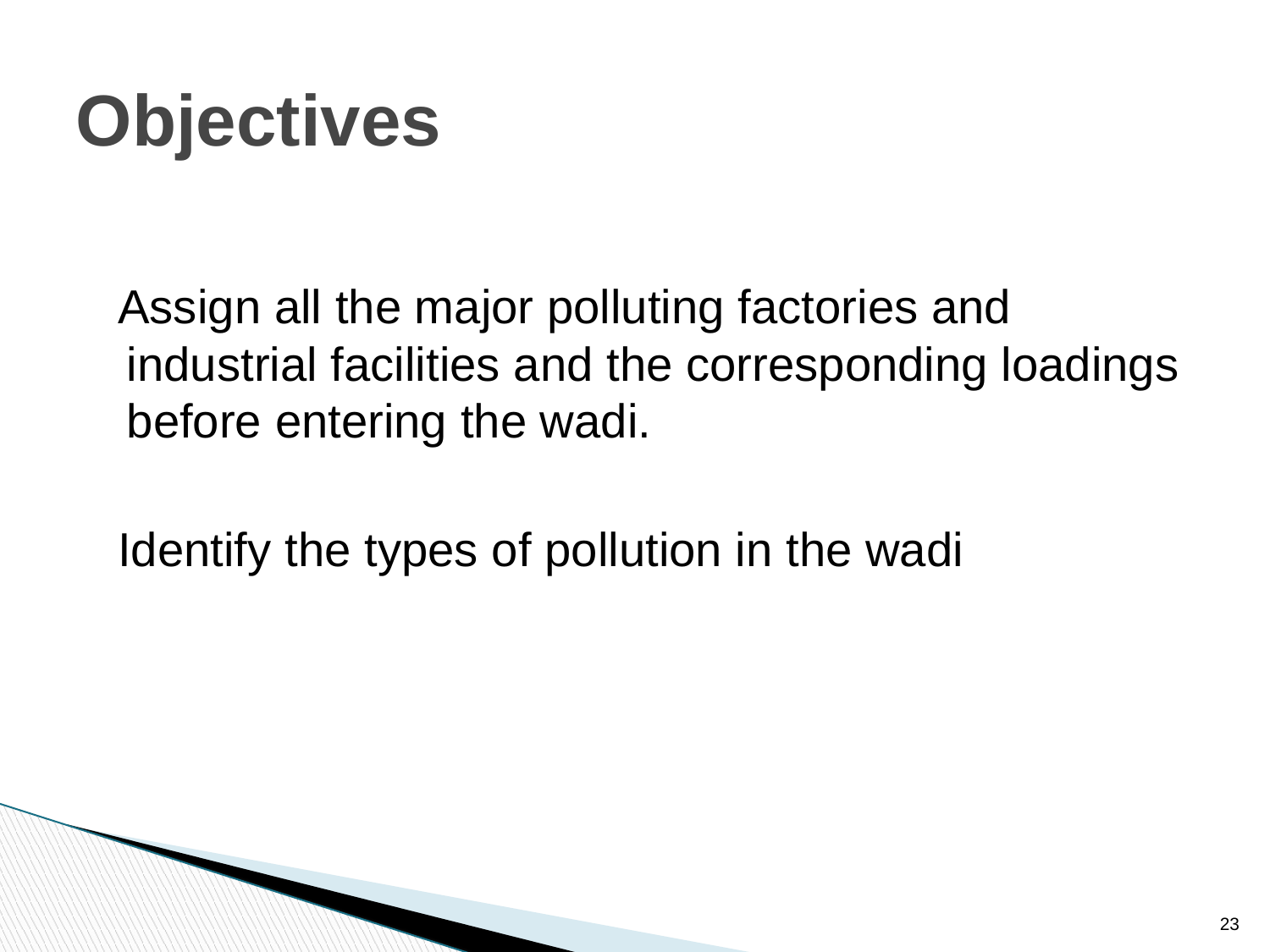

# Objectives

  Assign all the major polluting factories and industrial facilities and the corresponding loadings before entering the wadi.

  Identify the types of pollution in the wadi

23